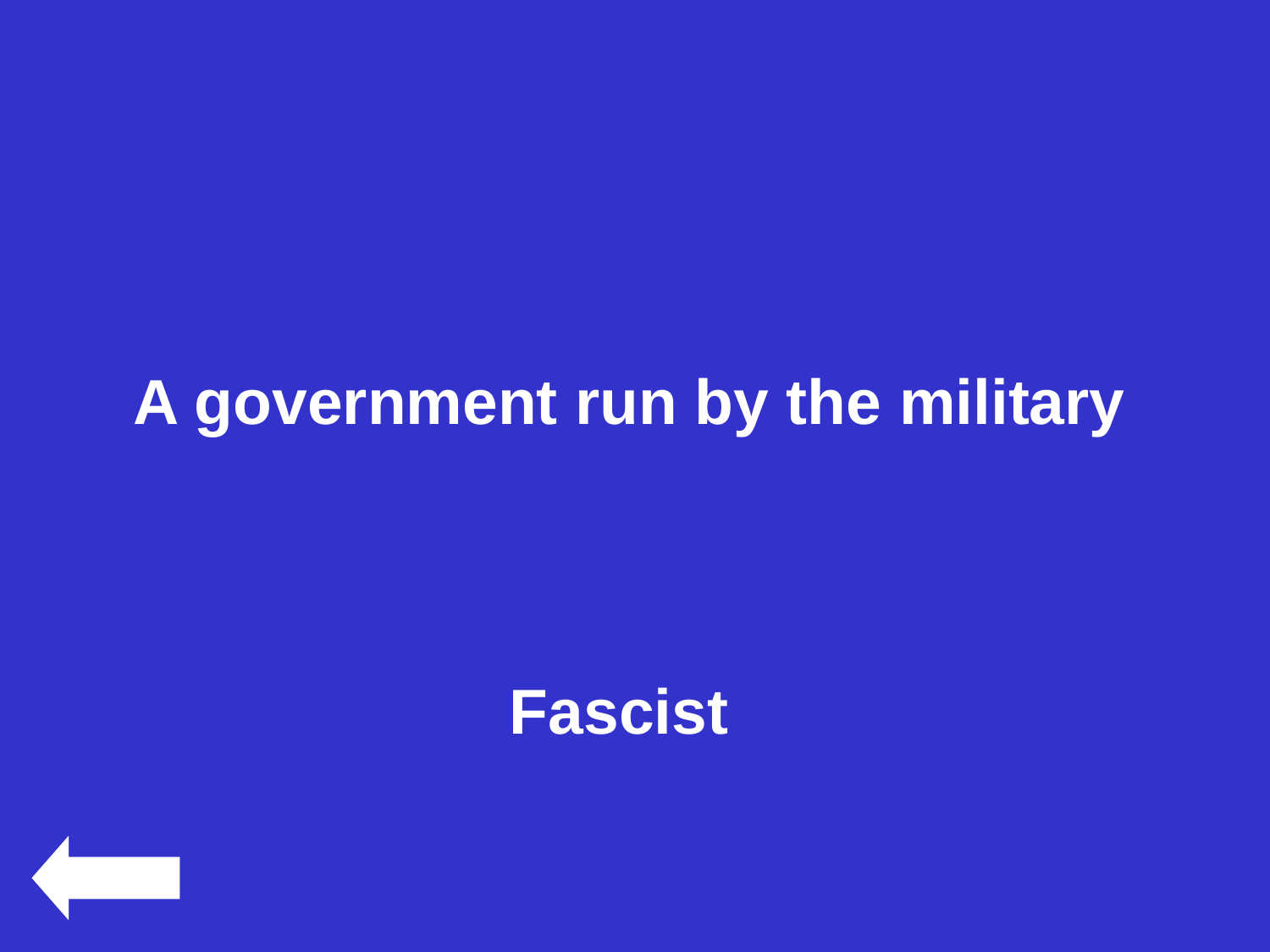

#
A government run by the military
Fascist